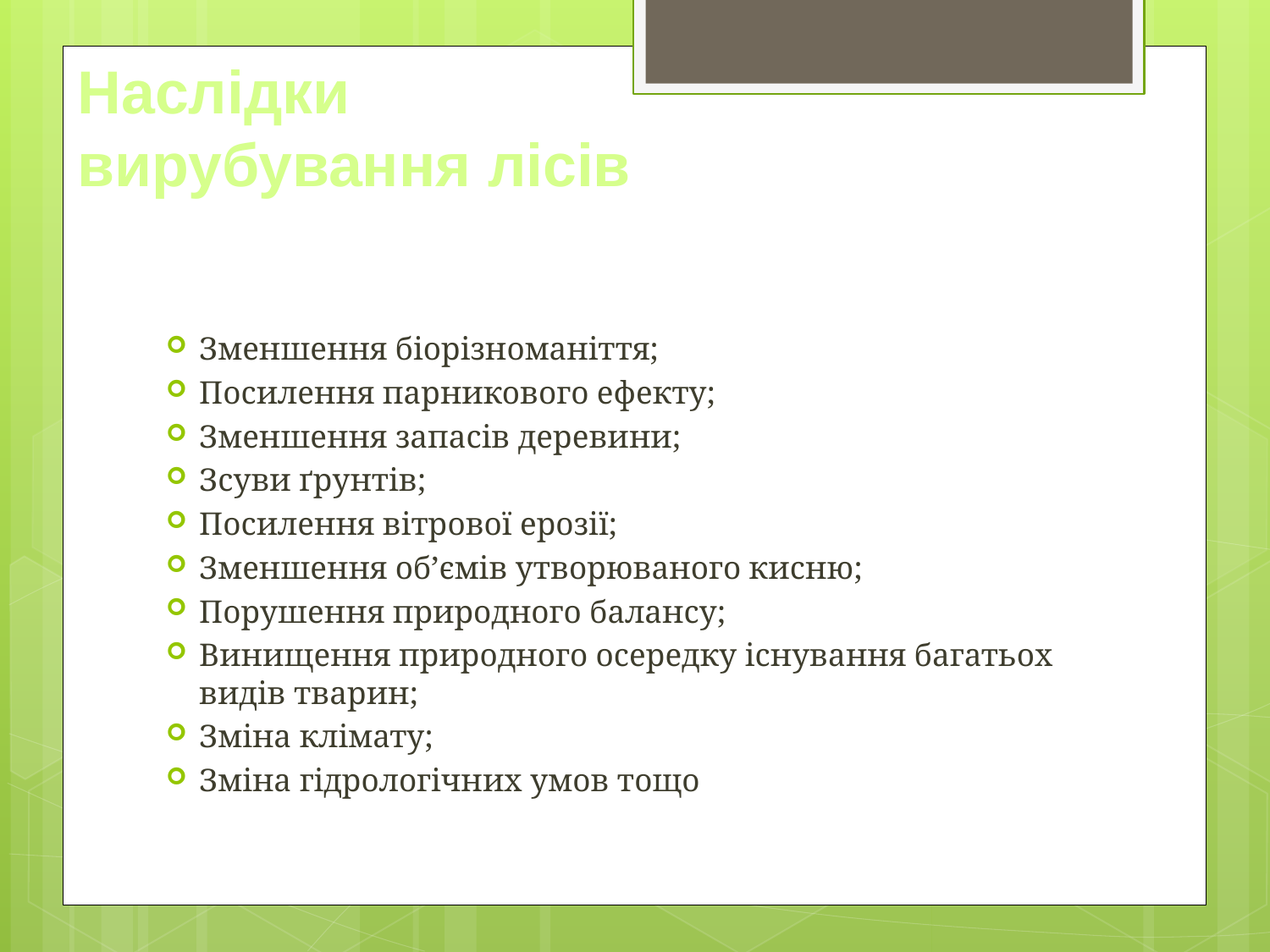

# Наслідки вирубування лісів
Зменшення біорізноманіття;
Посилення парникового ефекту;
Зменшення запасів деревини;
Зсуви ґрунтів;
Посилення вітрової ерозії;
Зменшення об’ємів утворюваного кисню;
Порушення природного балансу;
Винищення природного осередку існування багатьох видів тварин;
Зміна клімату;
Зміна гідрологічних умов тощо